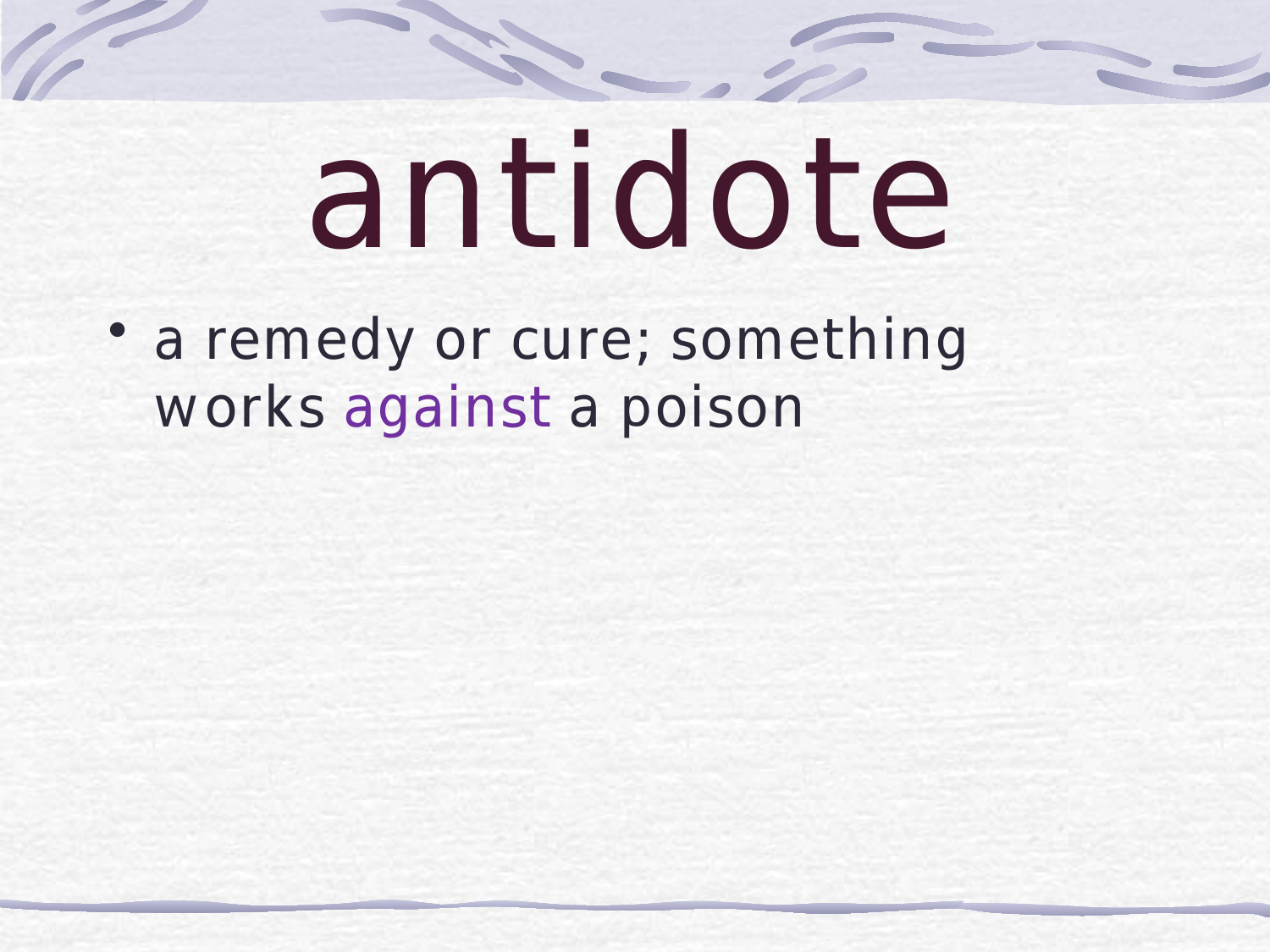

# antidote
a remedy or cure; something works against a poison